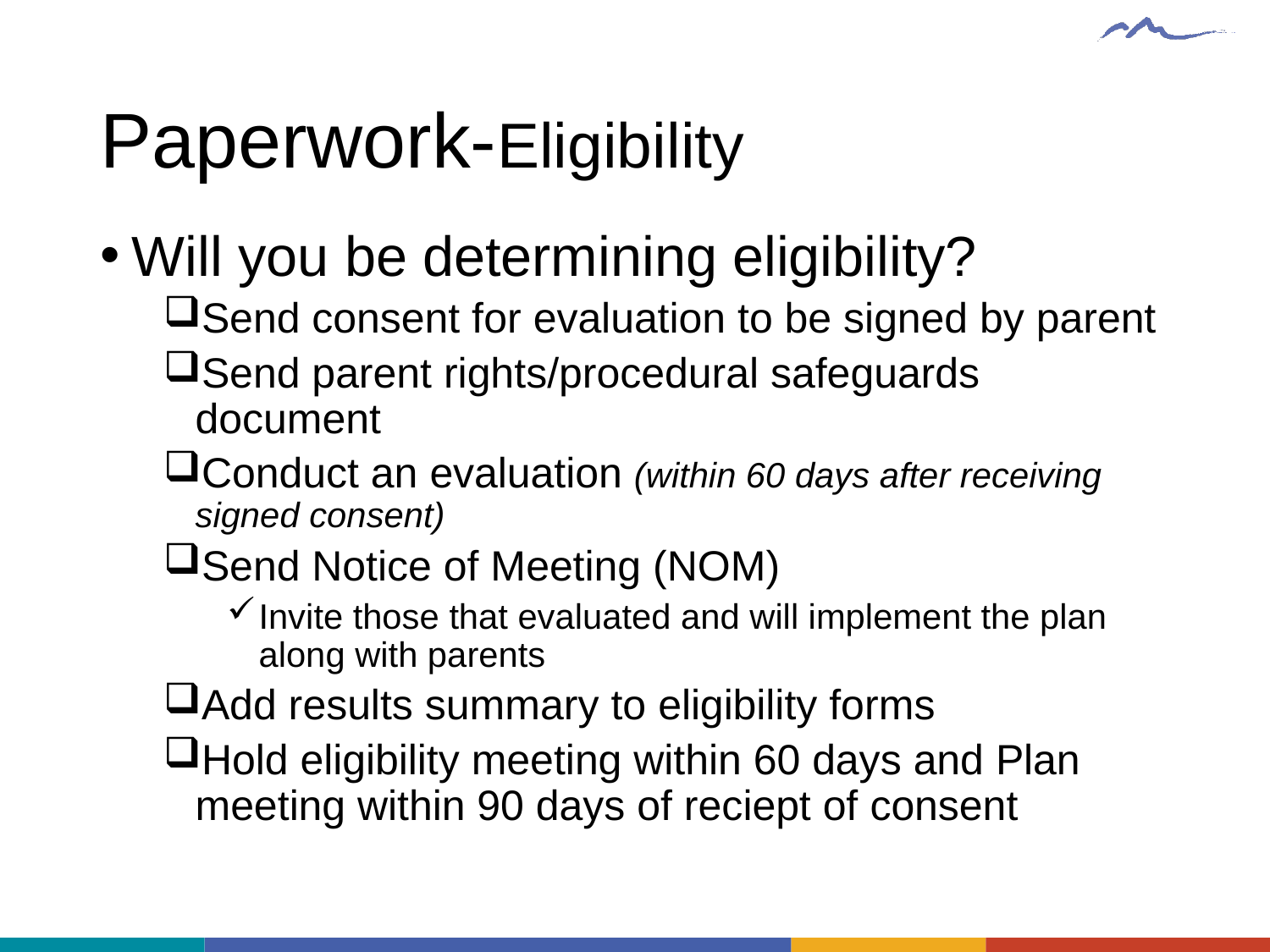

# Paperwork-Eligibility
Will you be determining eligibility?
Send consent for evaluation to be signed by parent
Send parent rights/procedural safeguards document
Conduct an evaluation (within 60 days after receiving signed consent)
Send Notice of Meeting (NOM)
Invite those that evaluated and will implement the plan along with parents
Add results summary to eligibility forms
Hold eligibility meeting within 60 days and Plan meeting within 90 days of reciept of consent